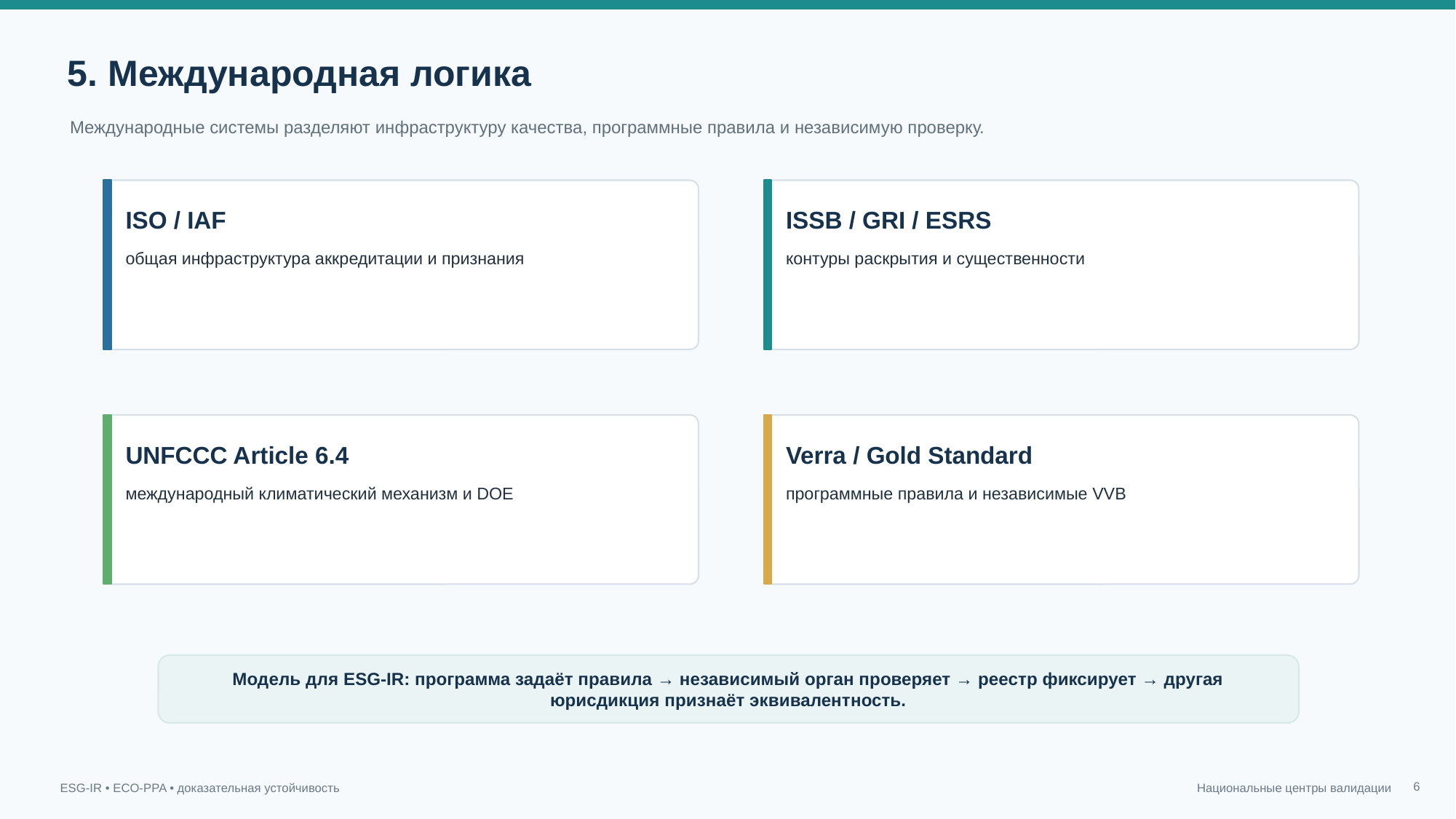

5. Международная логика
Международные системы разделяют инфраструктуру качества, программные правила и независимую проверку.

ISO / IAF
ISSB / GRI / ESRS
общая инфраструктура аккредитации и признания
контуры раскрытия и существенности

UNFCCC Article 6.4
Verra / Gold Standard
международный климатический механизм и DOE
программные правила и независимые VVB

Модель для ESG‑IR: программа задаёт правила → независимый орган проверяет → реестр фиксирует → другая юрисдикция признаёт эквивалентность.
6